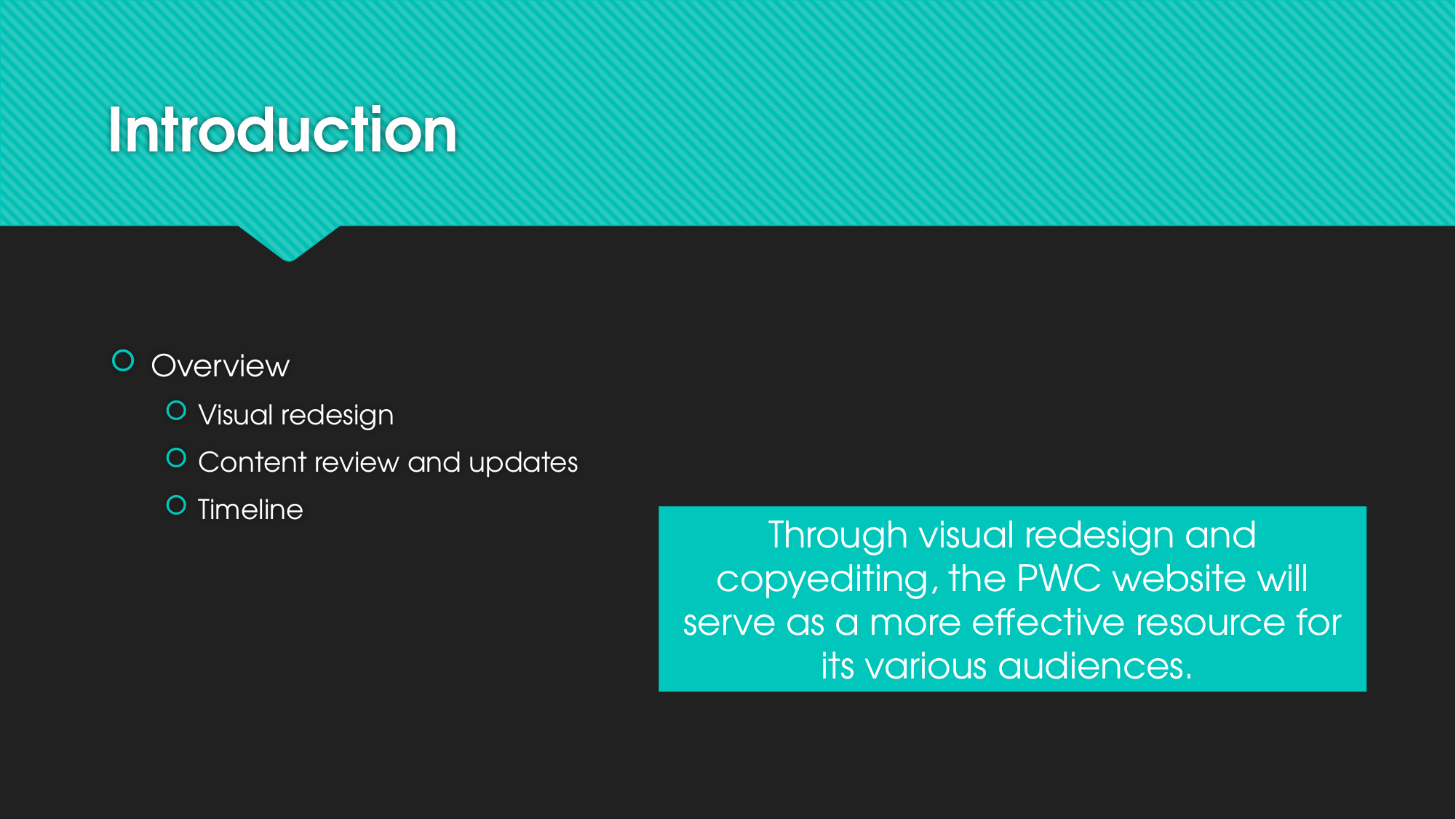

# Introduction
Overview
Visual redesign
Content review and updates
Timeline
Through visual redesign and copyediting, the PWC website will serve as a more effective resource for its various audiences.